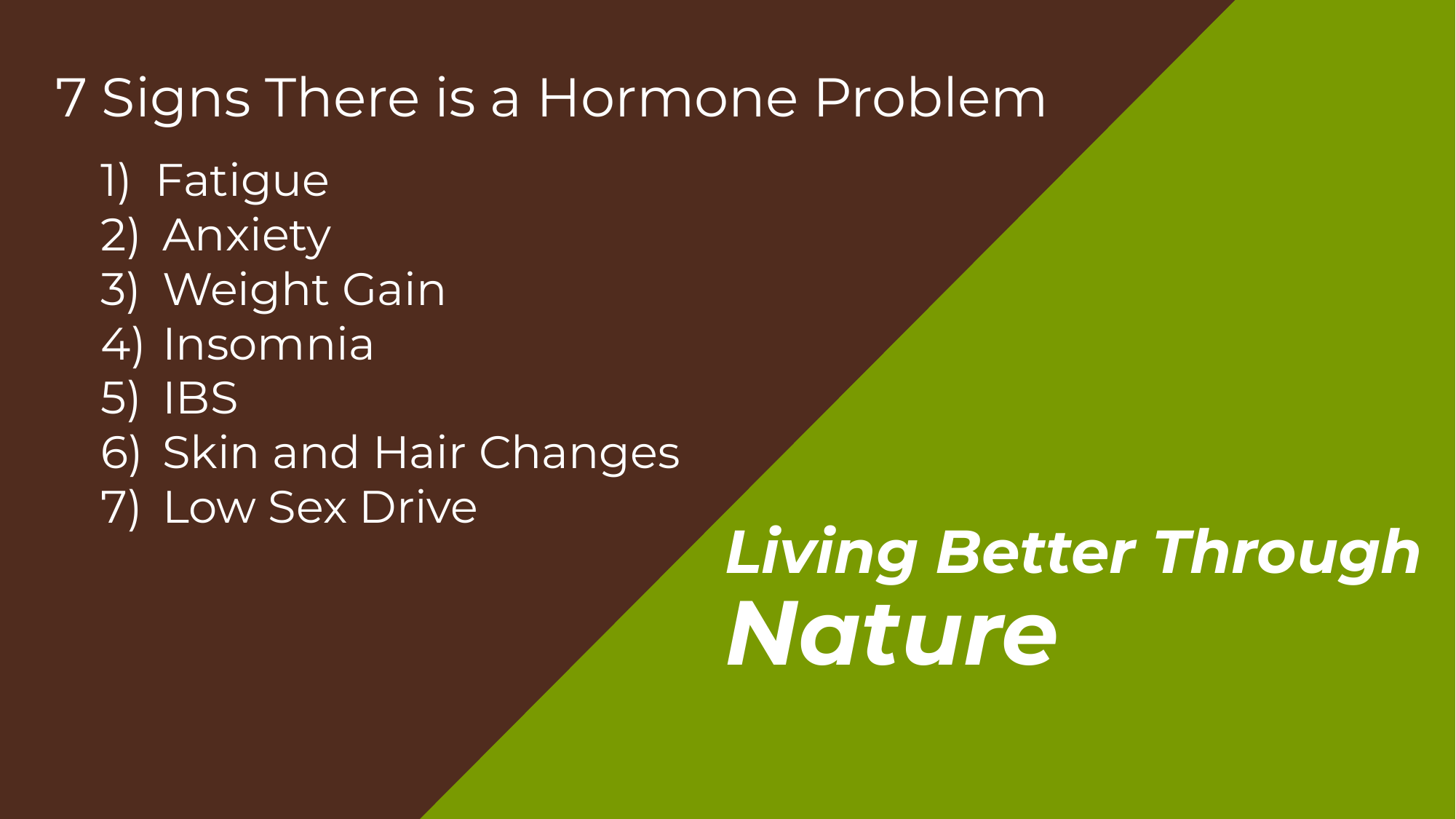

7 Signs There is a Hormone Problem
Fatigue
Anxiety
Weight Gain
Insomnia
IBS
Skin and Hair Changes
Low Sex Drive
# Living Better Through Nature